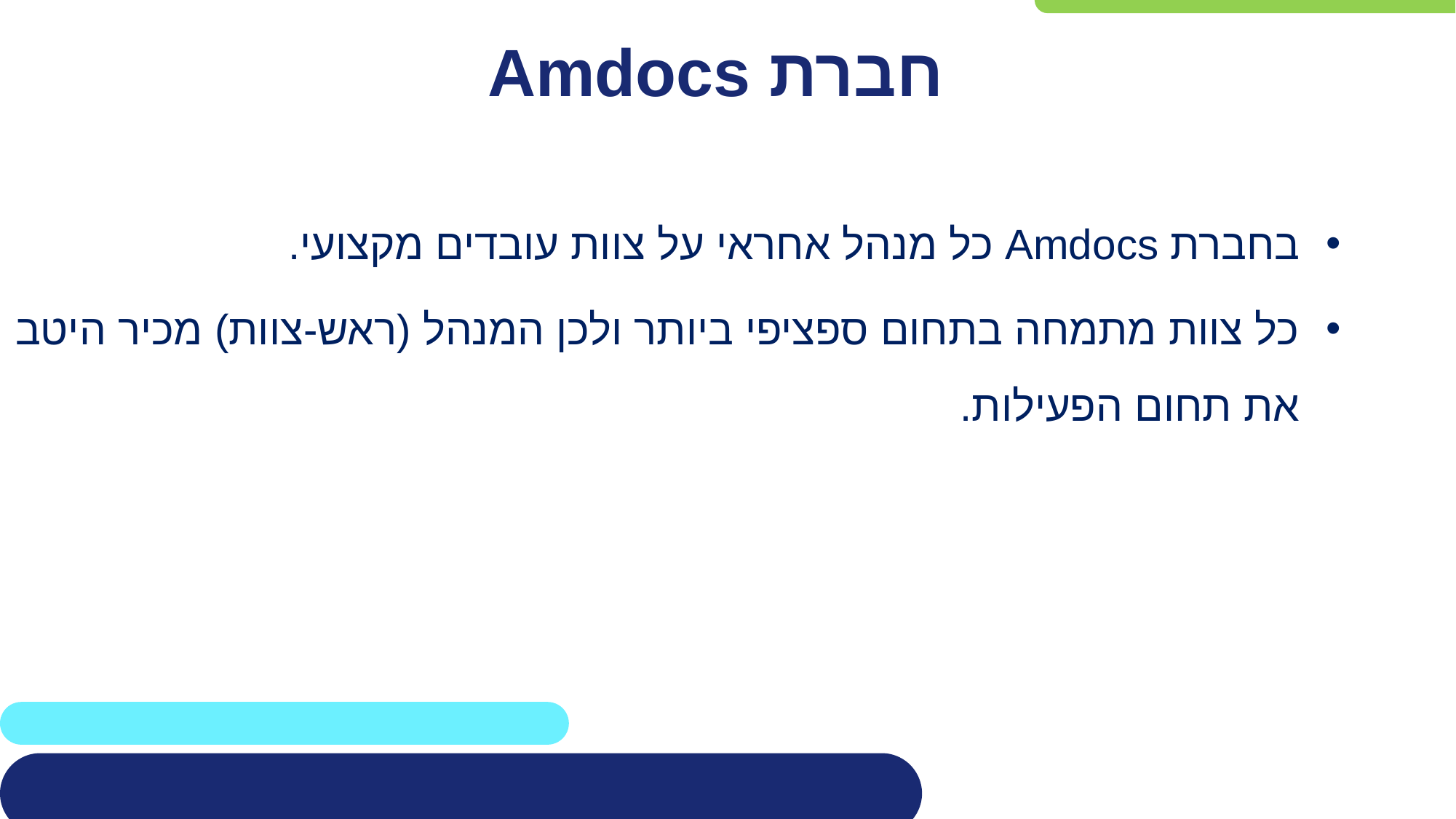

# חברת Amdocs
בחברת Amdocs כל מנהל אחראי על צוות עובדים מקצועי.
כל צוות מתמחה בתחום ספציפי ביותר ולכן המנהל (ראש-צוות) מכיר היטב את תחום הפעילות.